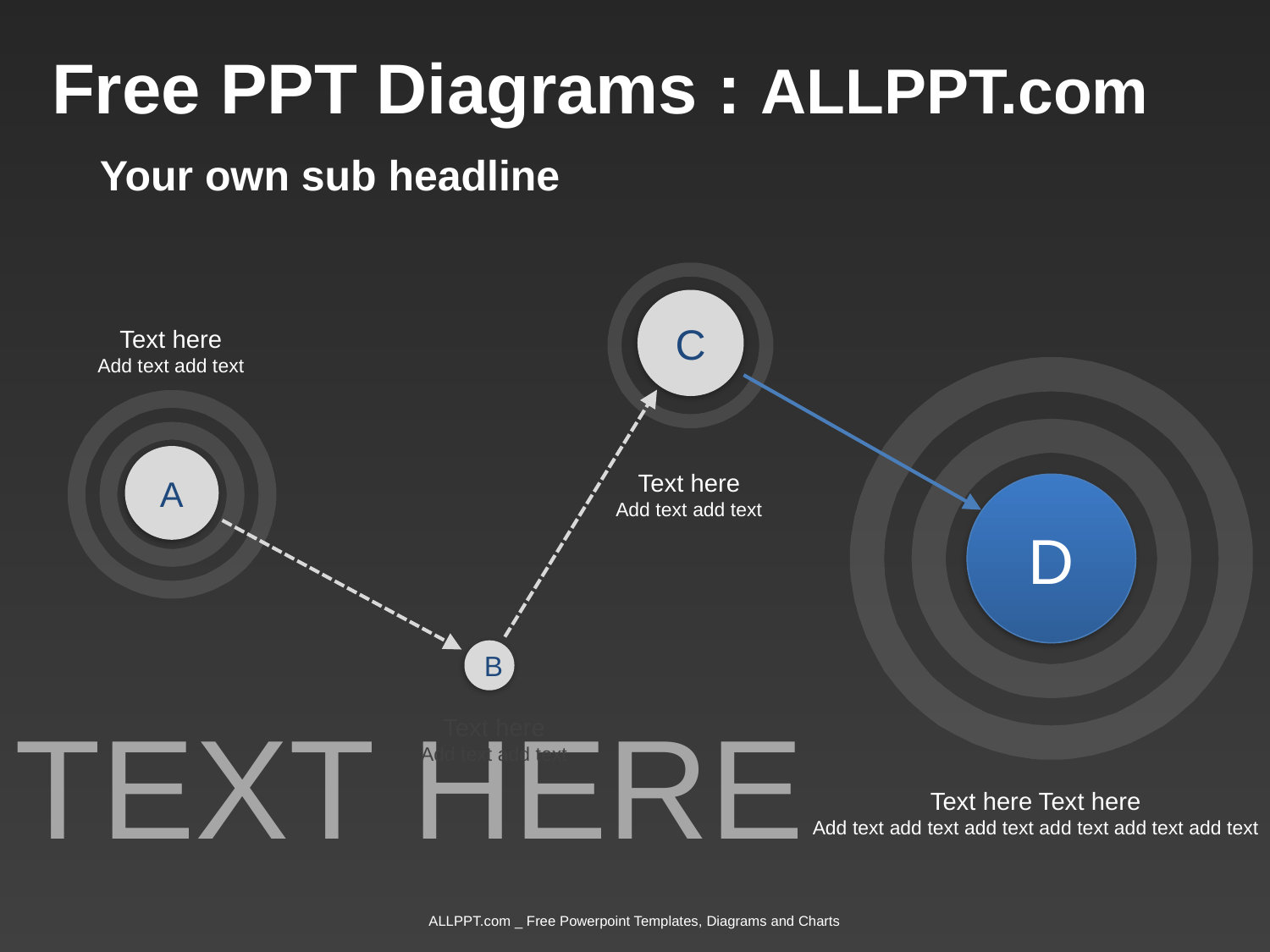

Free PPT Diagrams : ALLPPT.com
Your own sub headline

C
Text here
Add text add text

A
Text here
Add text add text
D
B
TEXT HERE
Text here
Add text add text
Text here Text here
Add text add text add text add text add text add text
ALLPPT.com _ Free Powerpoint Templates, Diagrams and Charts